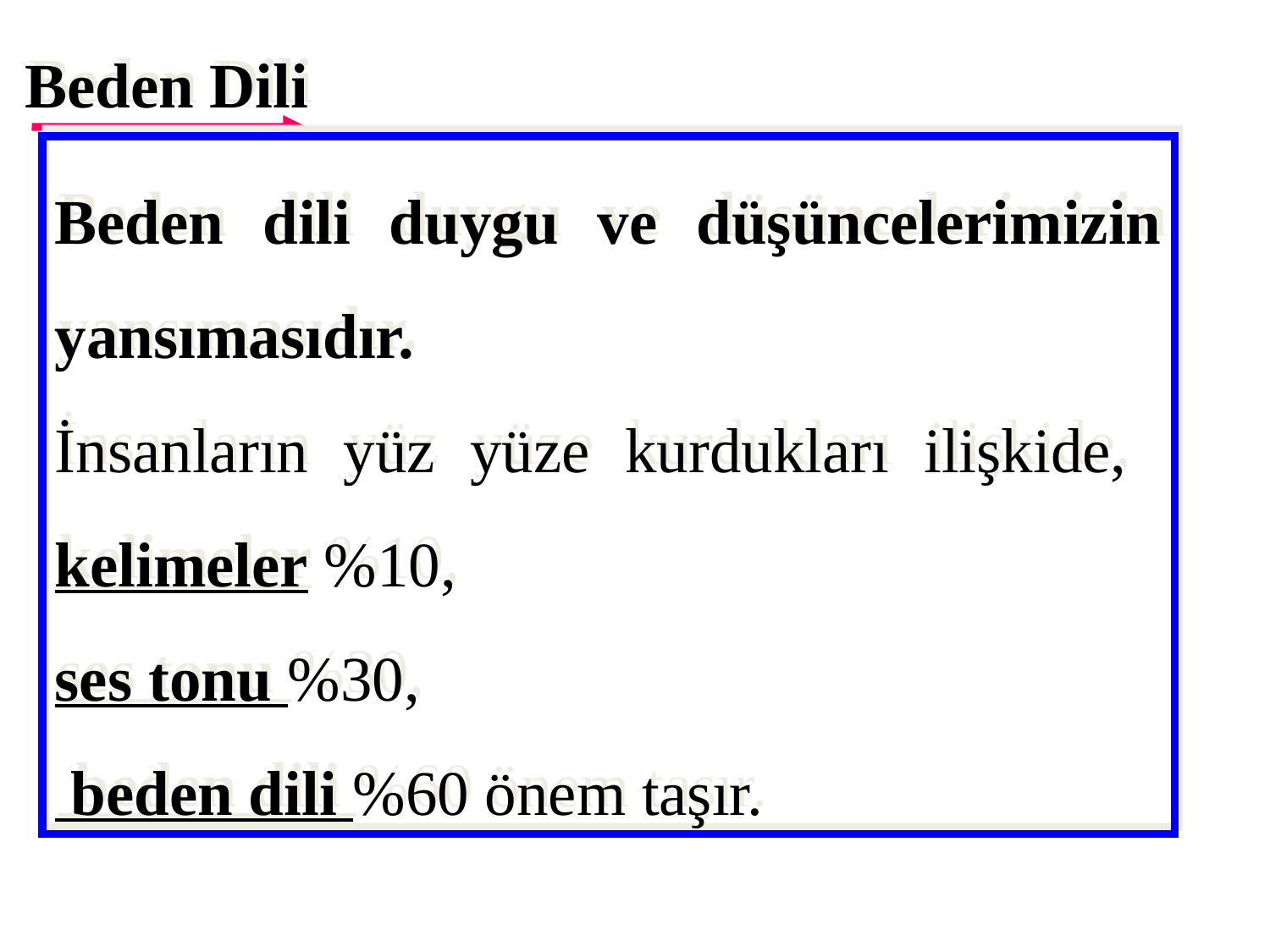

Beden Dili

Beden dili duygu ve düşüncelerimizin yansımasıdır.
İnsanların yüz yüze kurdukları ilişkide,  kelimeler %10,
ses tonu %30,
 beden dili %60 önem taşır.